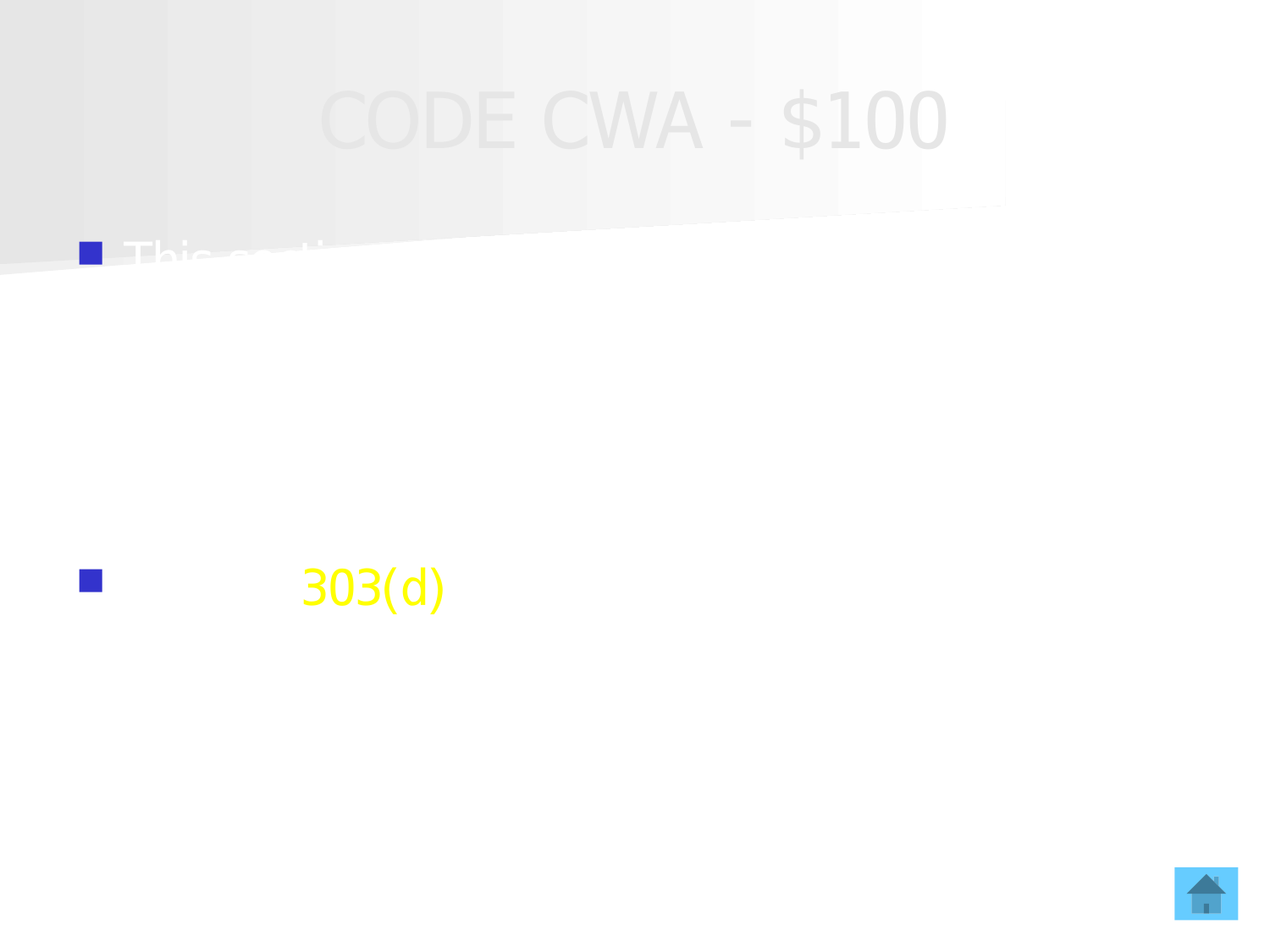

# CODE CWA - $100
This section of the CWA requires that states list impaired waters and develop total maximum daily loads.
What is 303(d)?